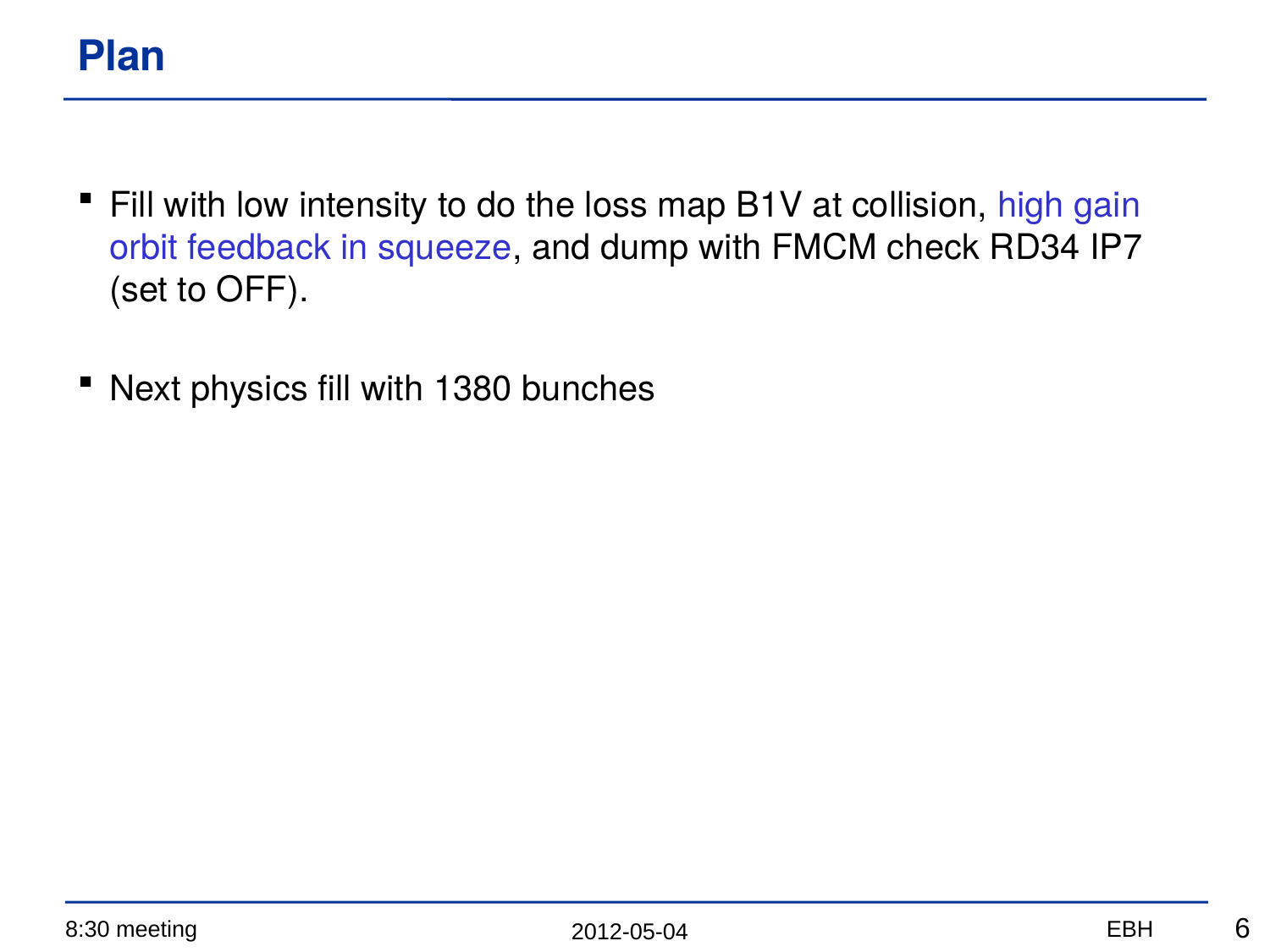

# Plan

Fill with low intensity to do the loss map B1V at collision, high gain orbit feedback in squeeze, and dump with FMCM check RD34 IP7 (set to OFF).

Next physics fill with 1380 bunches